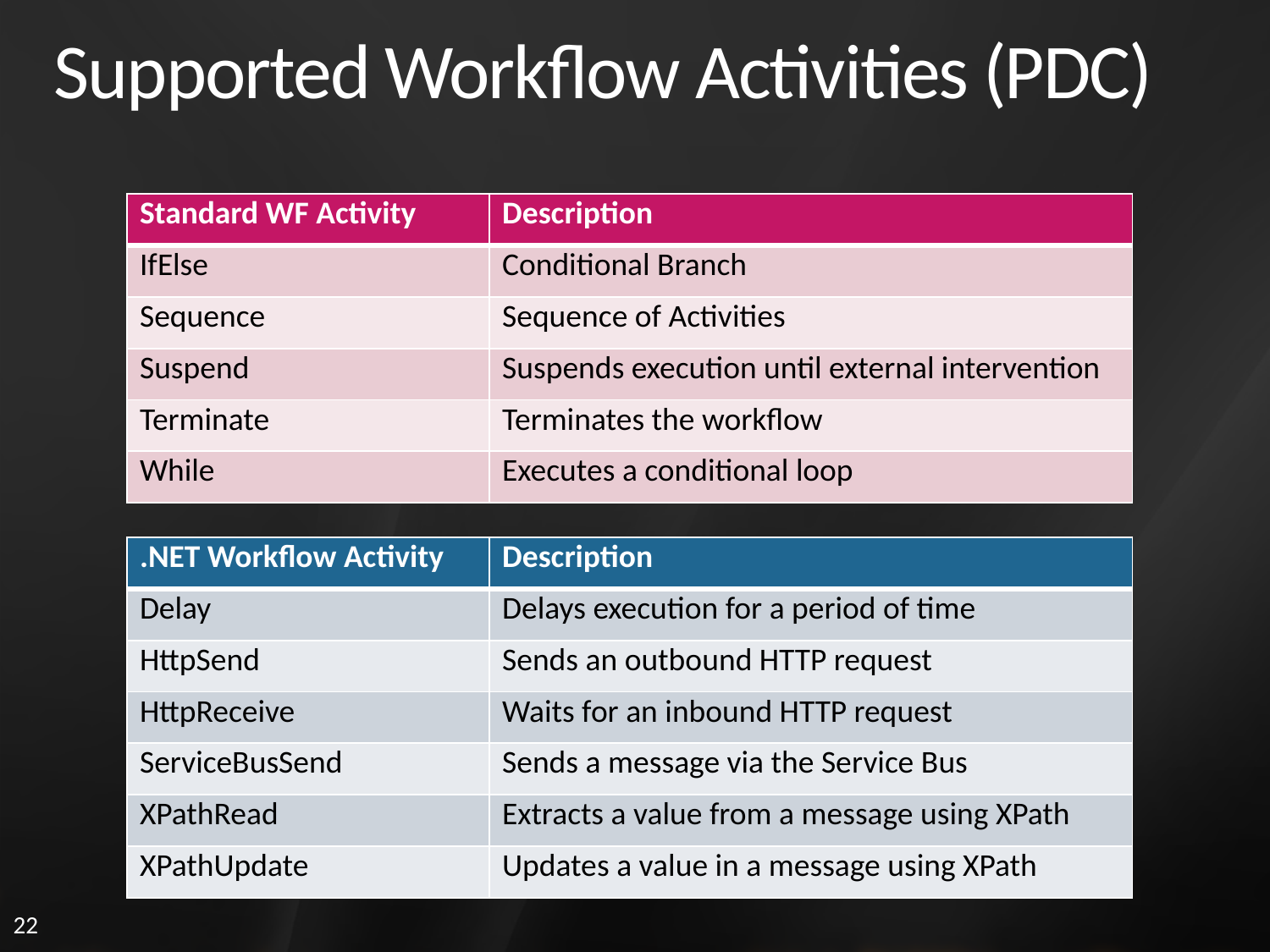

# Supported Workflow Activities (PDC)
| Standard WF Activity | Description |
| --- | --- |
| IfElse | Conditional Branch |
| Sequence | Sequence of Activities |
| Suspend | Suspends execution until external intervention |
| Terminate | Terminates the workflow |
| While | Executes a conditional loop |
| .NET Workflow Activity | Description |
| --- | --- |
| Delay | Delays execution for a period of time |
| HttpSend | Sends an outbound HTTP request |
| HttpReceive | Waits for an inbound HTTP request |
| ServiceBusSend | Sends a message via the Service Bus |
| XPathRead | Extracts a value from a message using XPath |
| XPathUpdate | Updates a value in a message using XPath |